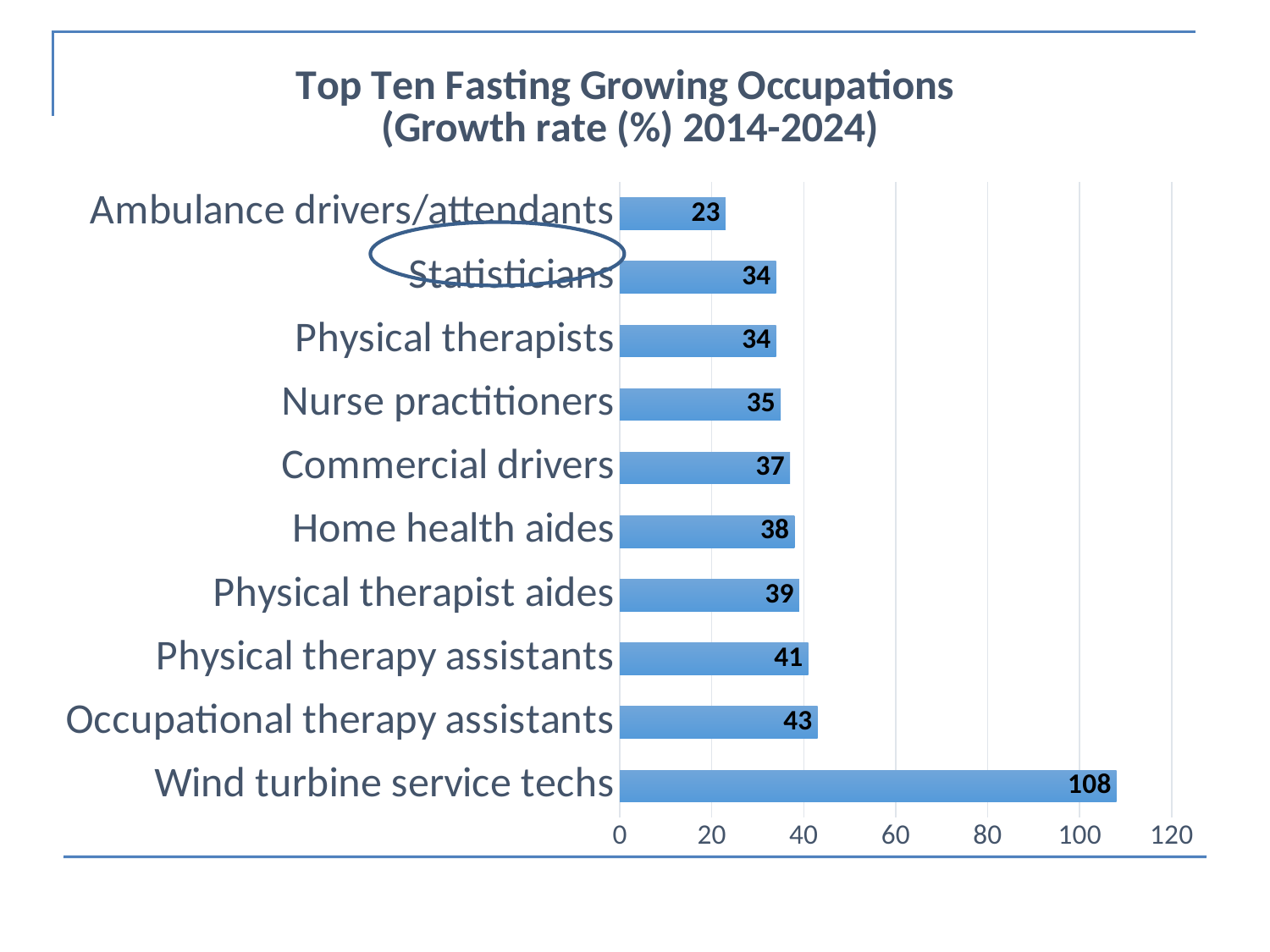

### Chart: Top Ten Fasting Growing Occupations
(Growth rate (%) 2014-2024)

| Category | Growth rate |
|---|---|
| Wind turbine service techs | 108.0 |
| Occupational therapy assistants | 43.0 |
| Physical therapy assistants | 41.0 |
| Physical therapist aides | 39.0 |
| Home health aides | 38.0 |
| Commercial drivers | 37.0 |
| Nurse practitioners | 35.0 |
| Physical therapists | 34.0 |
| Statisticians | 34.0 |
| Ambulance drivers/attendants | 23.0 |